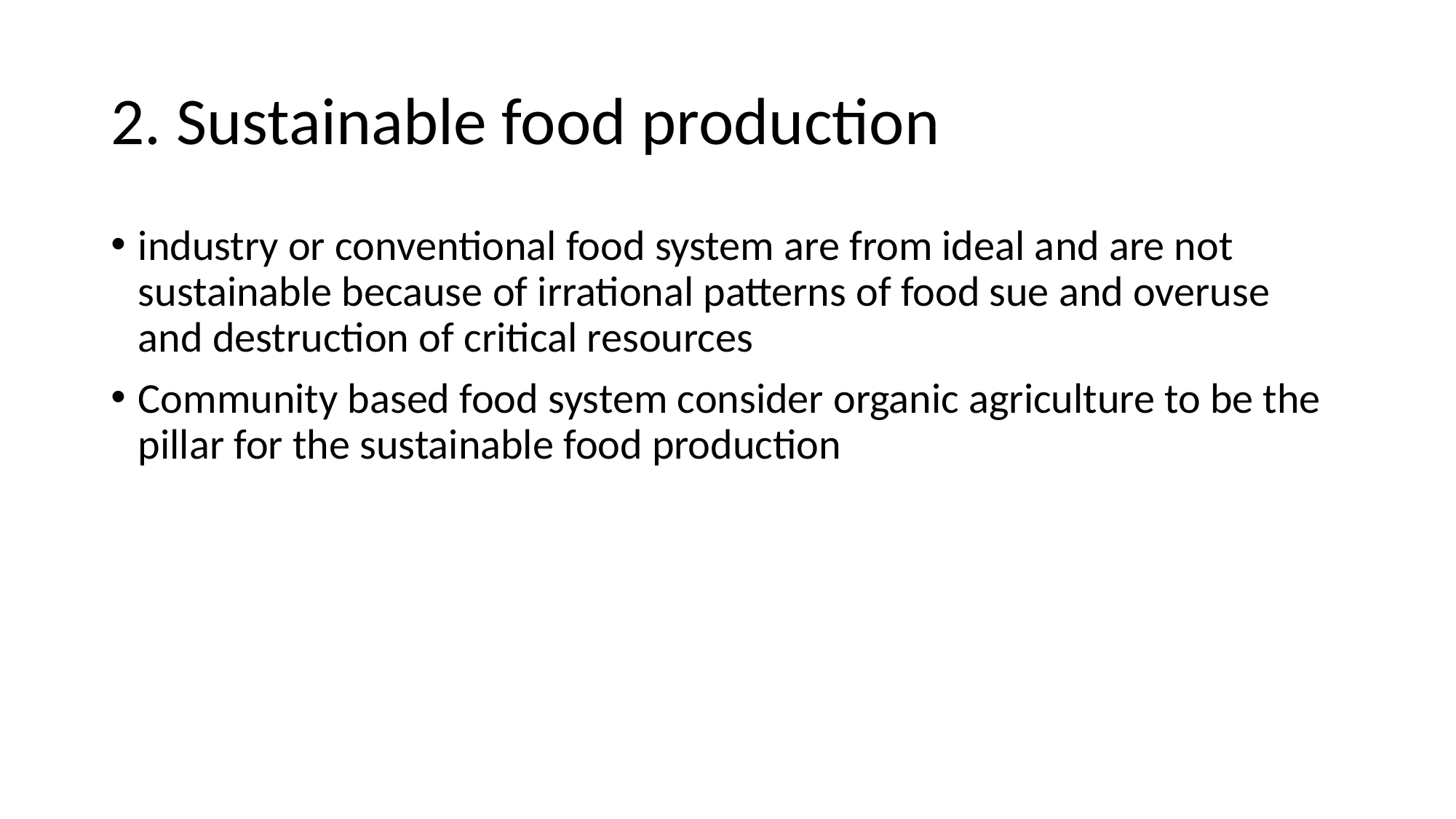

# 2. Sustainable food production
industry or conventional food system are from ideal and are not sustainable because of irrational patterns of food sue and overuse and destruction of critical resources
Community based food system consider organic agriculture to be the pillar for the sustainable food production